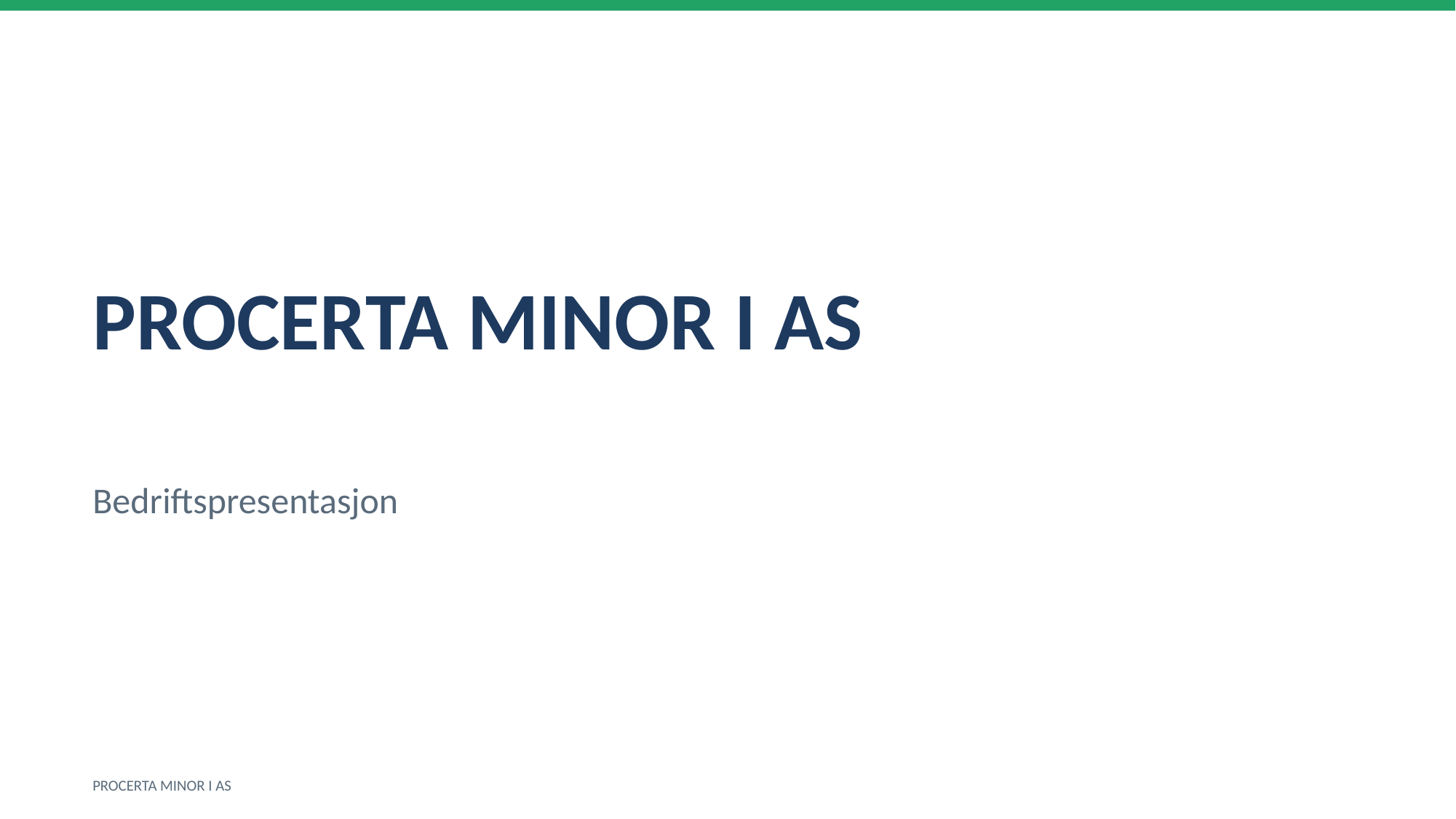

PROCERTA MINOR I AS
Bedriftspresentasjon
PROCERTA MINOR I AS